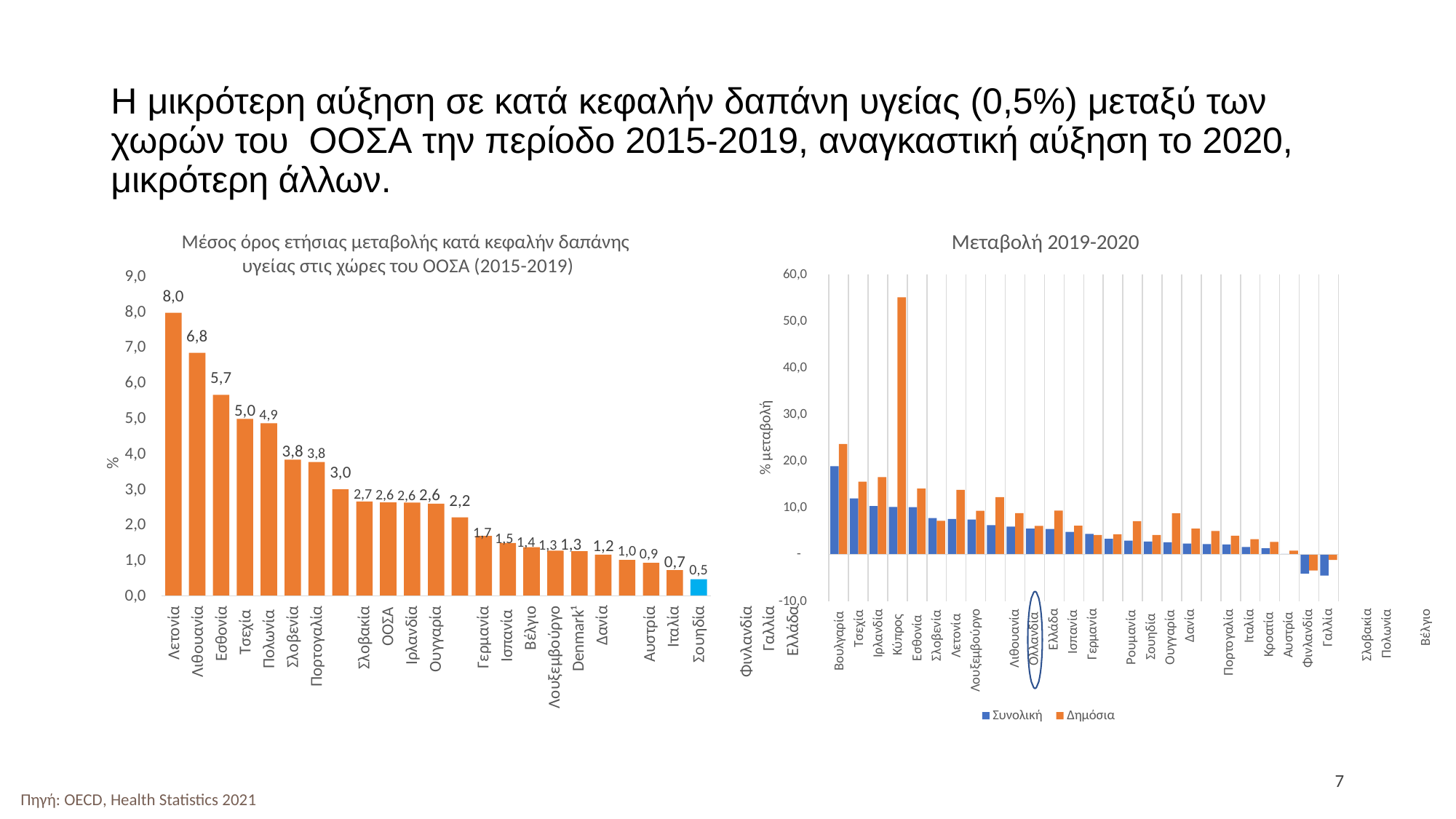

# Η μικρότερη αύξηση σε κατά κεφαλήν δαπάνη υγείας (0,5%) μεταξύ των χωρών του  ΟΟΣΑ την περίοδο 2015-2019, αναγκαστική αύξηση το 2020, μικρότερη άλλων.
Μεταβολή 2019-2020
Μέσος όρος ετήσιας μεταβολής κατά κεφαλήν δαπάνης  υγείας στις χώρες του ΟΟΣΑ (2015-2019)
8,0
60,0
9,0

8,0
50,0

6,8
7,0
40,0
5,7
6,0
5,0 4,9
% μεταβολή
30,0
5,0
3,8 3,8
4,0
20,0
%
3,0
2,7 2,6 2,6 2,6
3,0
2,2
10,0
2,0
1,7 1,5 1,4 1,3 1,3
1,2 1,0 0,9
0,7 0,5
-
1,0
0,0
-10,0

Λετονία
Λιθουανία
Εσθονία  Τσεχία  Πολωνία  Σλοβενία
Πορτογαλία  Σλοβακία
ΟΟΣΑ
Ιρλανδία
Ουγγαρία  Γερμανία  Ισπανία  Βέλγιο
Λουξεμβούργο
Denmark¹
Δανία  Αυστρία  Ιταλία
Σουηδία  Φινλανδία
Γαλλία
Ελλάδα
Βουλγαρία
Τσεχία  Ιρλανδία  Κύπρος  Εσθονία  Σλοβενία  Λετονία
Λουξεμβούργο  Λιθουανία  Ολλανδία  Ελλάδα
Ισπανία  Γερμανία  Ρουμανία  Σουηδία  Ουγγαρία
Δανία  Πορτογαλία
Ιταλία  Κροατία  Αυστρία  Φινλανδία
Γαλλία  Σλοβακία
Πολωνία  Βέλγιο
Συνολική
Δημόσια

7
Πηγή: OECD, Health Statistics 2021